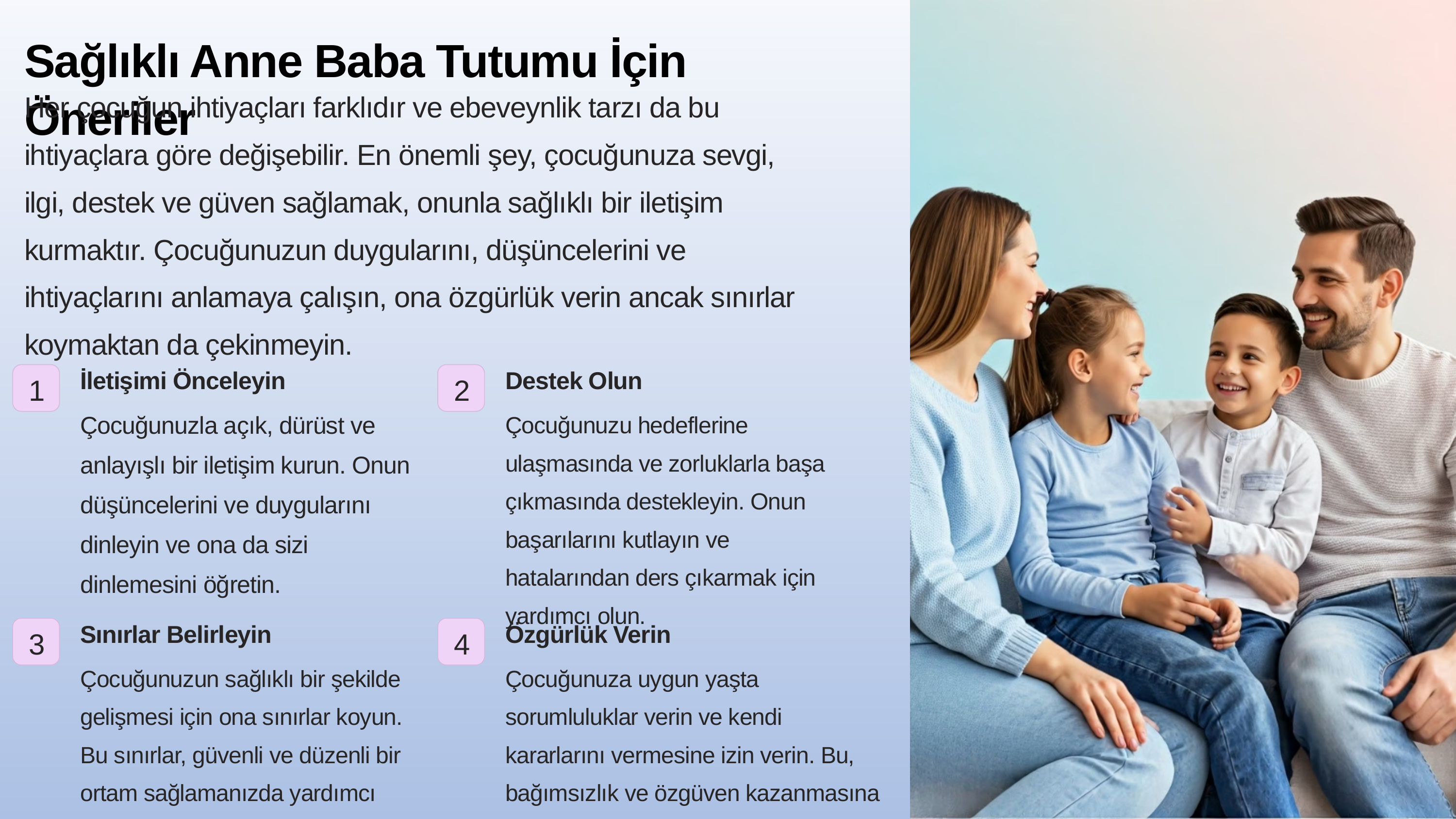

Sağlıklı Anne Baba Tutumu İçin Öneriler
Her çocuğun ihtiyaçları farklıdır ve ebeveynlik tarzı da bu ihtiyaçlara göre değişebilir. En önemli şey, çocuğunuza sevgi, ilgi, destek ve güven sağlamak, onunla sağlıklı bir iletişim kurmaktır. Çocuğunuzun duygularını, düşüncelerini ve ihtiyaçlarını anlamaya çalışın, ona özgürlük verin ancak sınırlar koymaktan da çekinmeyin.
İletişimi Önceleyin
Destek Olun

1
2
Çocuğunuzla açık, dürüst ve anlayışlı bir iletişim kurun. Onun düşüncelerini ve duygularını dinleyin ve ona da sizi dinlemesini öğretin.
Çocuğunuzu hedeflerine ulaşmasında ve zorluklarla başa çıkmasında destekleyin. Onun başarılarını kutlayın ve hatalarından ders çıkarmak için yardımcı olun.
Sınırlar Belirleyin
Özgürlük Verin

3
4
Çocuğunuzun sağlıklı bir şekilde gelişmesi için ona sınırlar koyun. Bu sınırlar, güvenli ve düzenli bir ortam sağlamanızda yardımcı olacaktır.
Çocuğunuza uygun yaşta sorumluluklar verin ve kendi kararlarını vermesine izin verin. Bu, bağımsızlık ve özgüven kazanmasına yardımcı olacaktır.